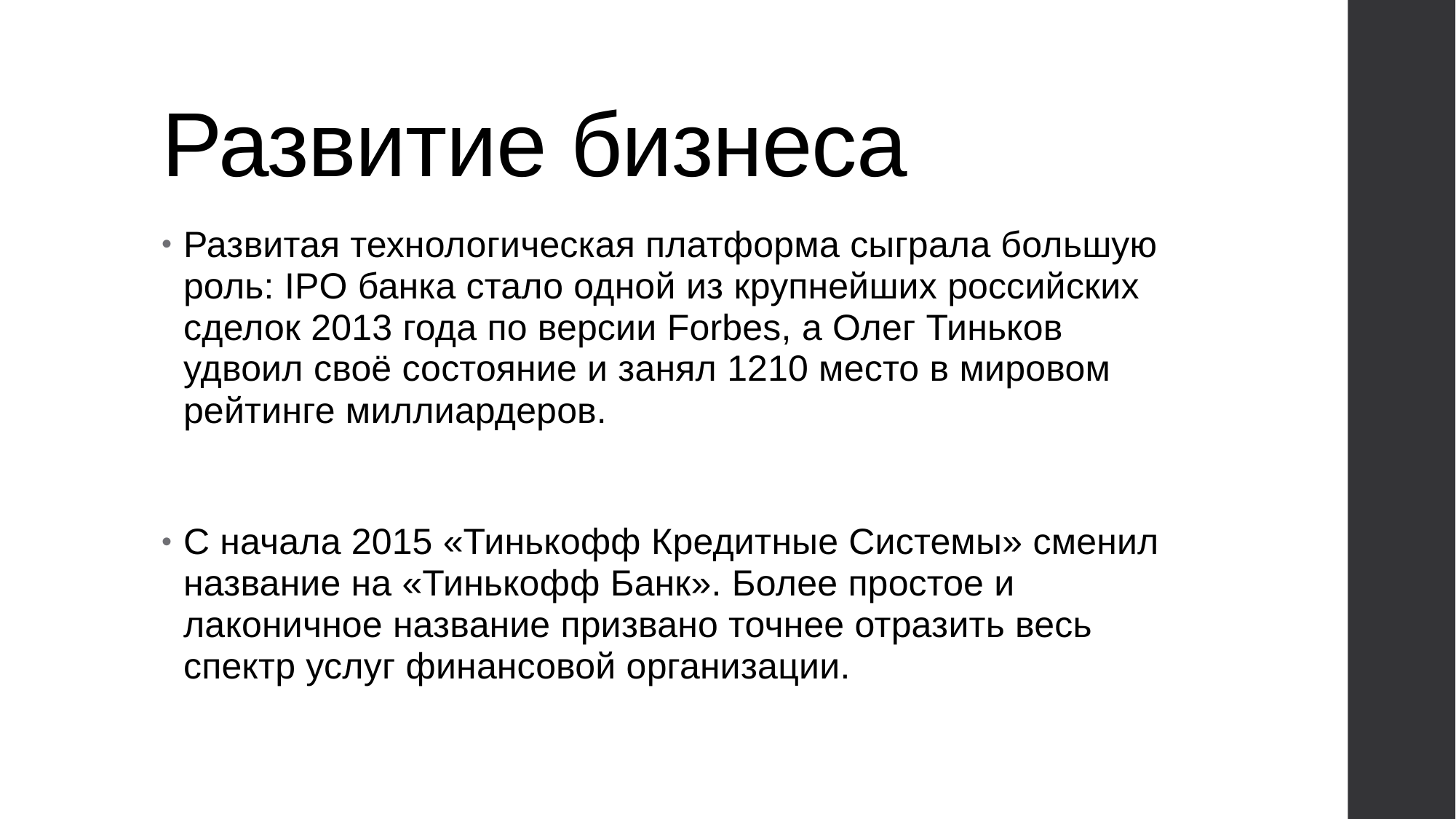

# Развитие бизнеса
Развитая технологическая платформа сыграла большую роль: IPO банка стало одной из крупнейших российских сделок 2013 года по версии Forbes, а Олег Тиньков удвоил своё состояние и занял 1210 место в мировом рейтинге миллиардеров.

С начала 2015 «Тинькофф Кредитные Системы» сменил название на «Тинькофф Банк». Более простое и лаконичное название призвано точнее отразить весь спектр услуг финансовой организации.